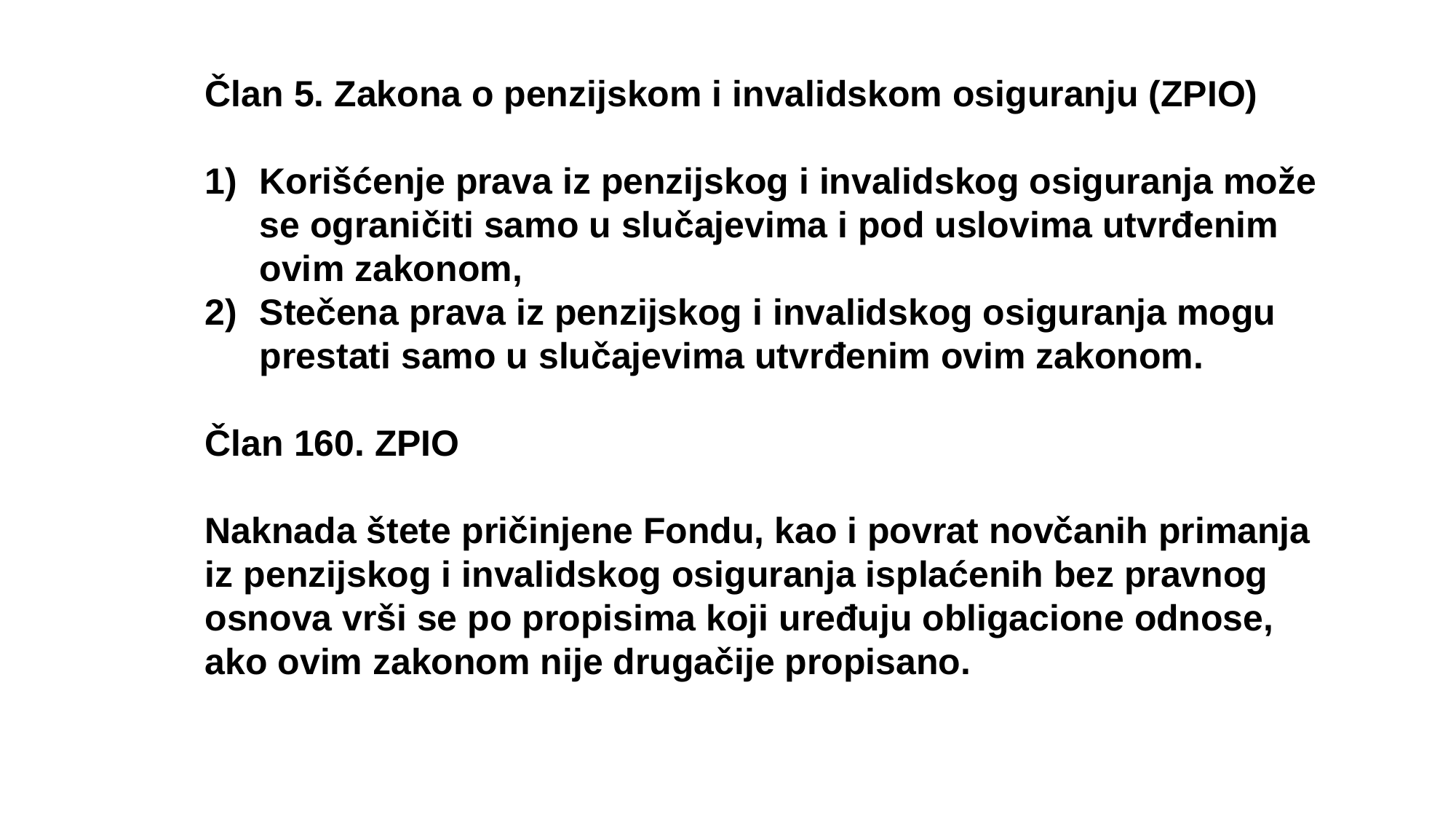

Član 5. Zakona o penzijskom i invalidskom osiguranju (ZPIO)

Korišćenje prava iz penzijskog i invalidskog osiguranja može se ograničiti samo u slučajevima i pod uslovima utvrđenim ovim zakonom,
Stečena prava iz penzijskog i invalidskog osiguranja mogu prestati samo u slučajevima utvrđenim ovim zakonom.

Član 160. ZPIO

Naknada štete pričinjene Fondu, kao i povrat novčanih primanja iz penzijskog i invalidskog osiguranja isplaćenih bez pravnog osnova vrši se po propisima koji uređuju obligacione odnose, ako ovim zakonom nije drugačije propisano.